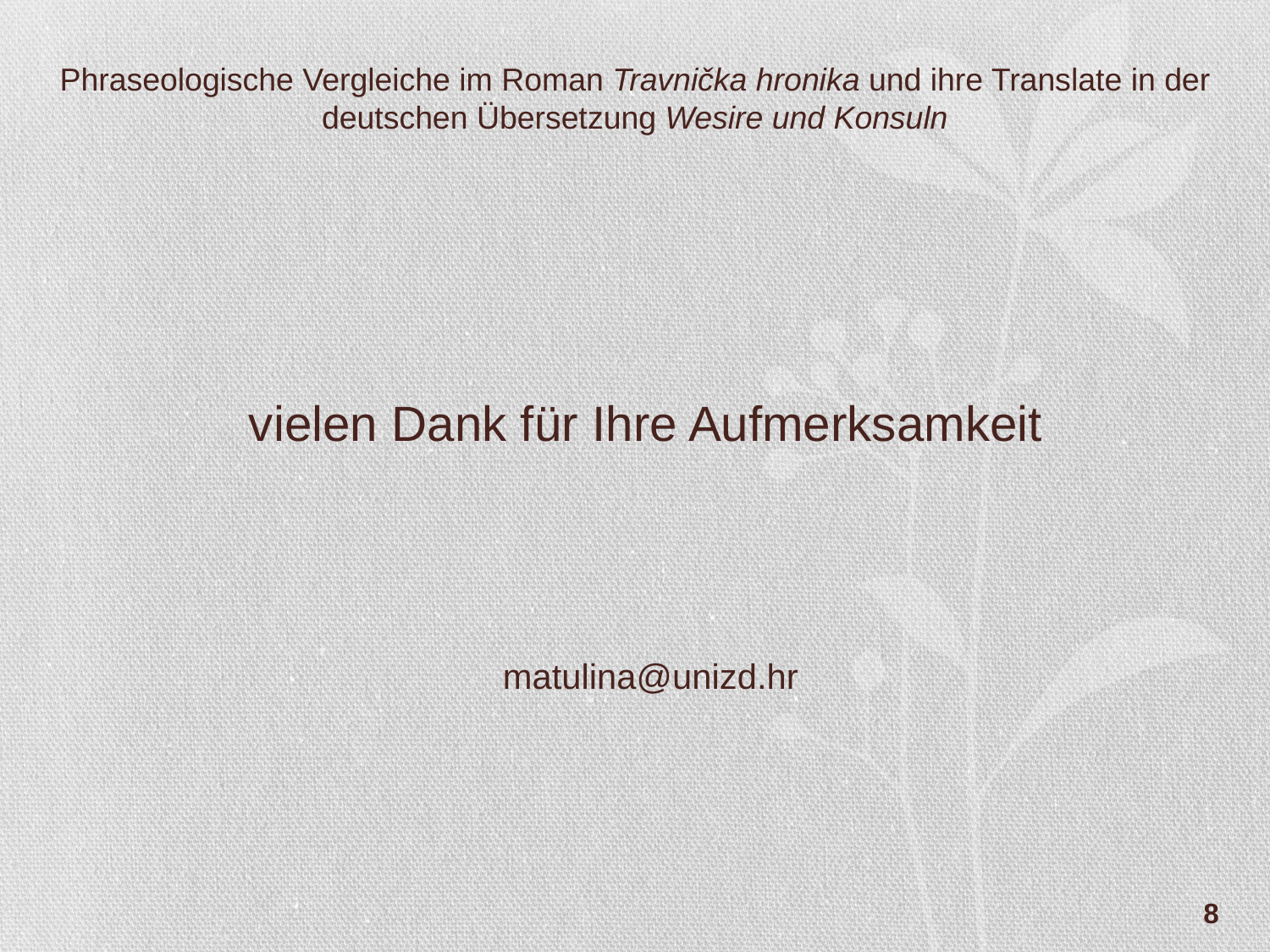

# Phraseologische Vergleiche im Roman Travnička hronika und ihre Translate in der deutschen Übersetzung Wesire und Konsuln

vielen Dank für Ihre Aufmerksamkeit

		matulina@unizd.hr

8